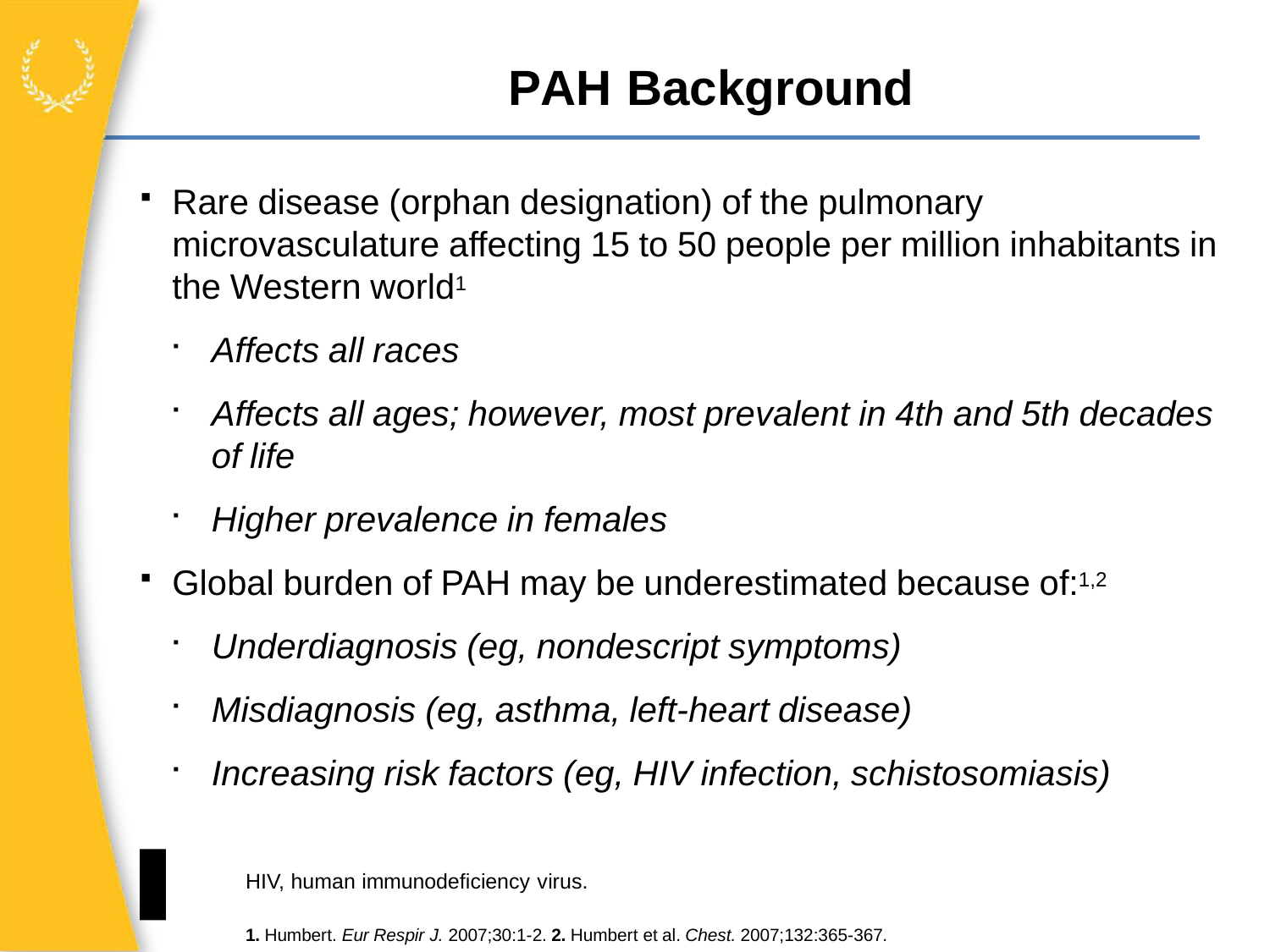

# PAH Background
Rare disease (orphan designation) of the pulmonary microvasculature affecting 15 to 50 people per million inhabitants in the Western world1
Affects all races
Affects all ages; however, most prevalent in 4th and 5th decades of life
Higher prevalence in females
Global burden of PAH may be underestimated because of:1,2
Underdiagnosis (eg, nondescript symptoms)
Misdiagnosis (eg, asthma, left-heart disease)
Increasing risk factors (eg, HIV infection, schistosomiasis)

HIV, human immunodeficiency virus.

1. Humbert. Eur Respir J. 2007;30:1-2. 2. Humbert et al. Chest. 2007;132:365-367.